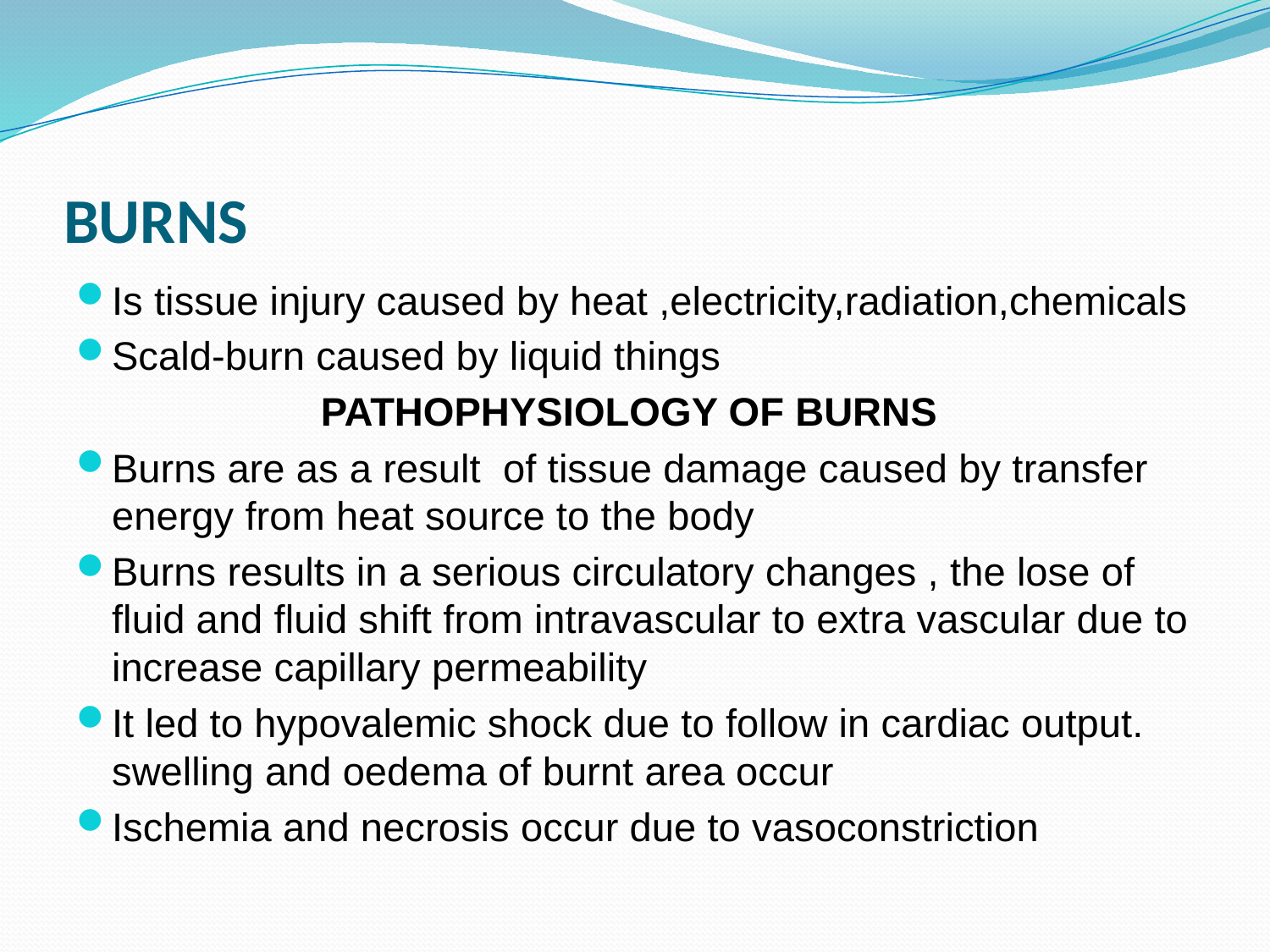

# BURNS
Is tissue injury caused by heat ,electricity,radiation,chemicals
Scald-burn caused by liquid things
PATHOPHYSIOLOGY OF BURNS
Burns are as a result  of tissue damage caused by transfer energy from heat source to the body
Burns results in a serious circulatory changes , the lose of fluid and fluid shift from intravascular to extra vascular due to increase capillary permeability
It led to hypovalemic shock due to follow in cardiac output. swelling and oedema of burnt area occur
Ischemia and necrosis occur due to vasoconstriction